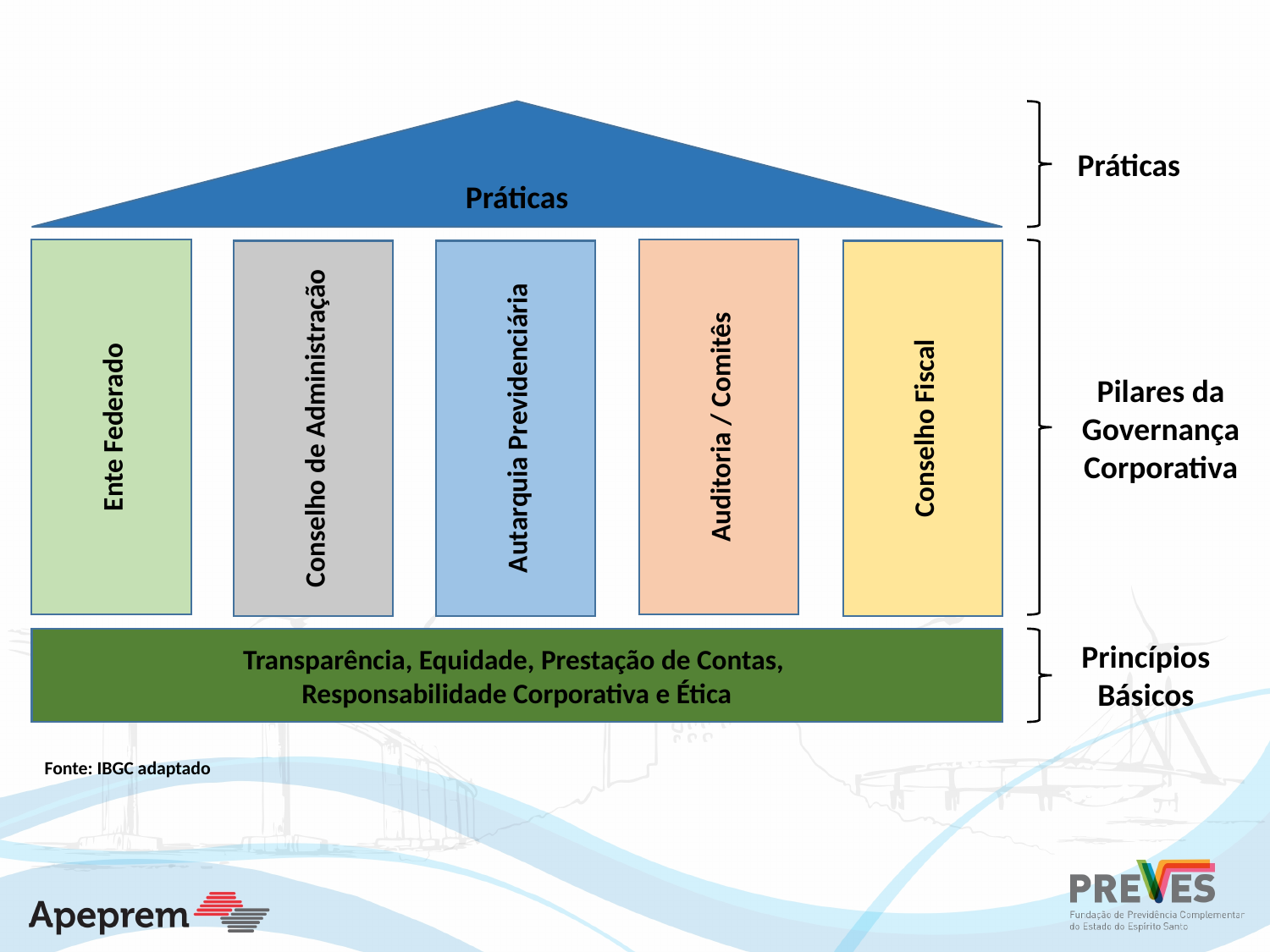

Práticas

Práticas

Ente Federado
Auditoria / Comitês
Autarquia Previdenciária
Conselho de Administração
Conselho Fiscal
Pilares da Governança Corporativa
Transparência, Equidade, Prestação de Contas,
Responsabilidade Corporativa e Ética

Princípios Básicos
Fonte: IBGC adaptado